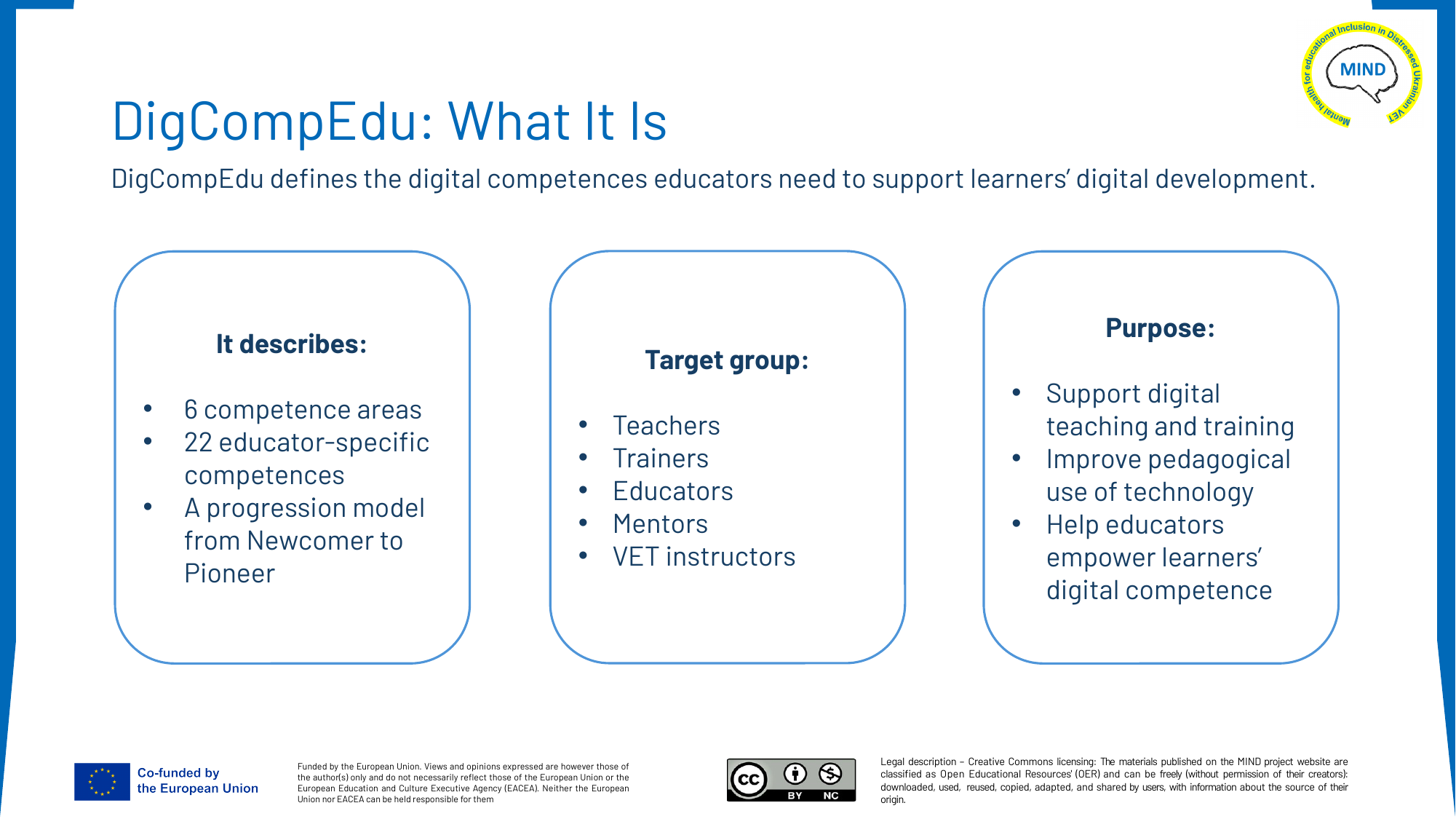

# DigCompEdu: What It Is
DigCompEdu defines the digital competences educators need to support learners’ digital development.
Target group:

Teachers
Trainers
Educators
Mentors
VET instructors
It describes:

6 competence areas
22 educator-specific competences
A progression model from Newcomer to Pioneer
Purpose:

Support digital teaching and training
Improve pedagogical use of technology
Help educators empower learners’ digital competence